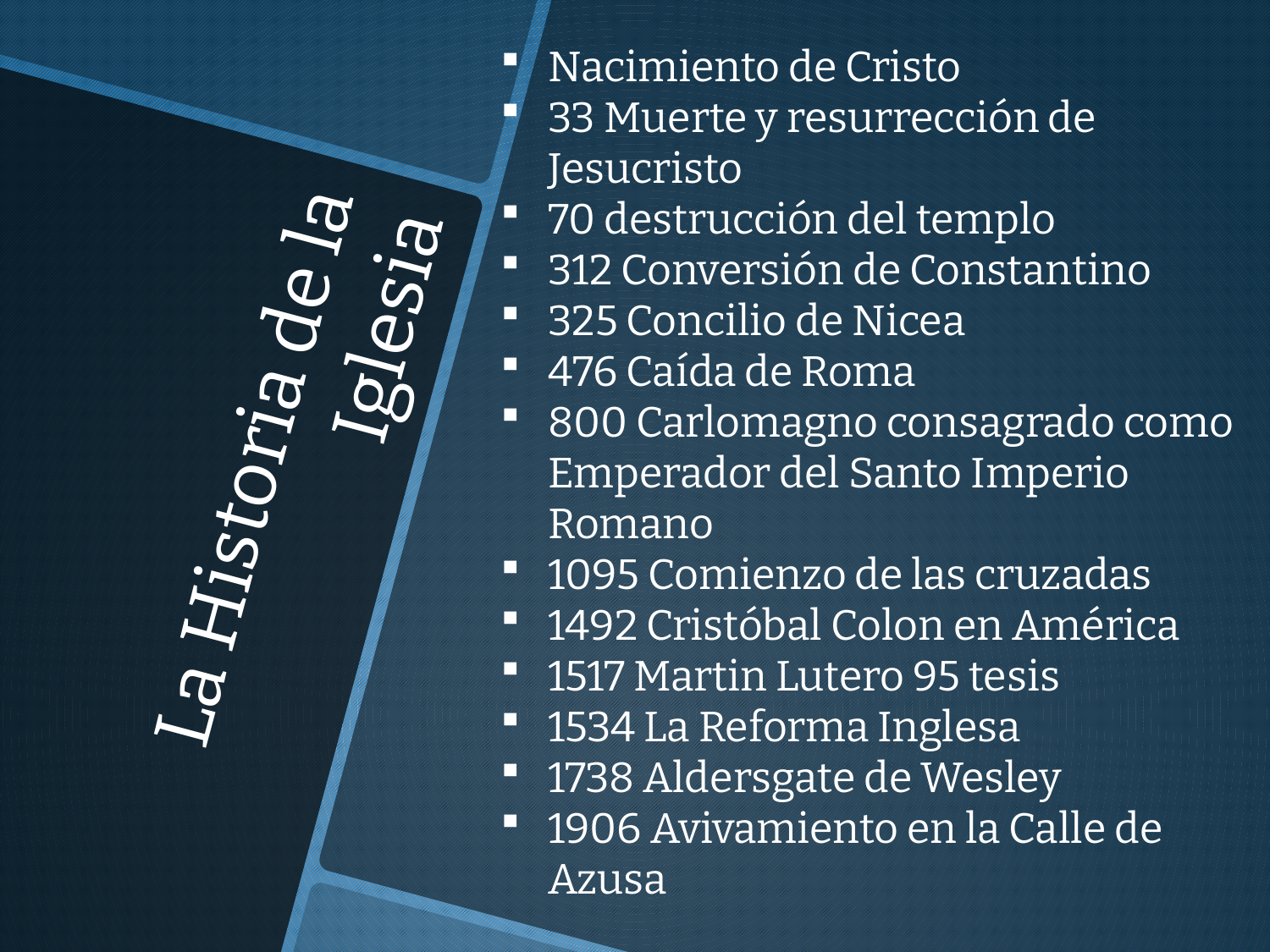

Nacimiento de Cristo
33 Muerte y resurrección de Jesucristo
70 destrucción del templo
312 Conversión de Constantino
325 Concilio de Nicea
476 Caída de Roma
800 Carlomagno consagrado como Emperador del Santo Imperio Romano
1095 Comienzo de las cruzadas
1492 Cristóbal Colon en América
1517 Martin Lutero 95 tesis
1534 La Reforma Inglesa
1738 Aldersgate de Wesley
1906 Avivamiento en la Calle de Azusa

# La Historia de la Iglesia